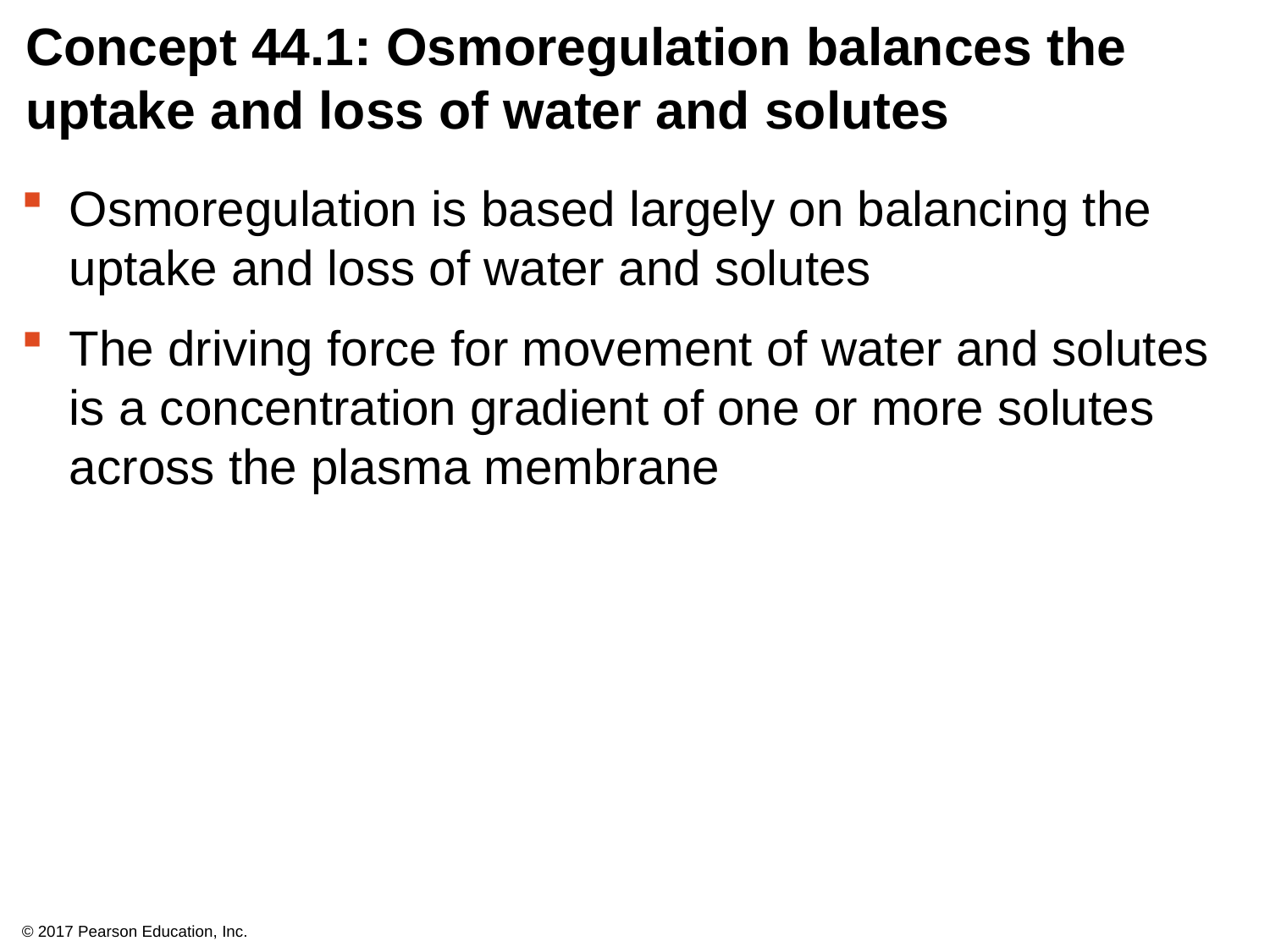

# Concept 44.1: Osmoregulation balances the uptake and loss of water and solutes
Osmoregulation is based largely on balancing the uptake and loss of water and solutes
The driving force for movement of water and solutes is a concentration gradient of one or more solutes across the plasma membrane
© 2017 Pearson Education, Inc.